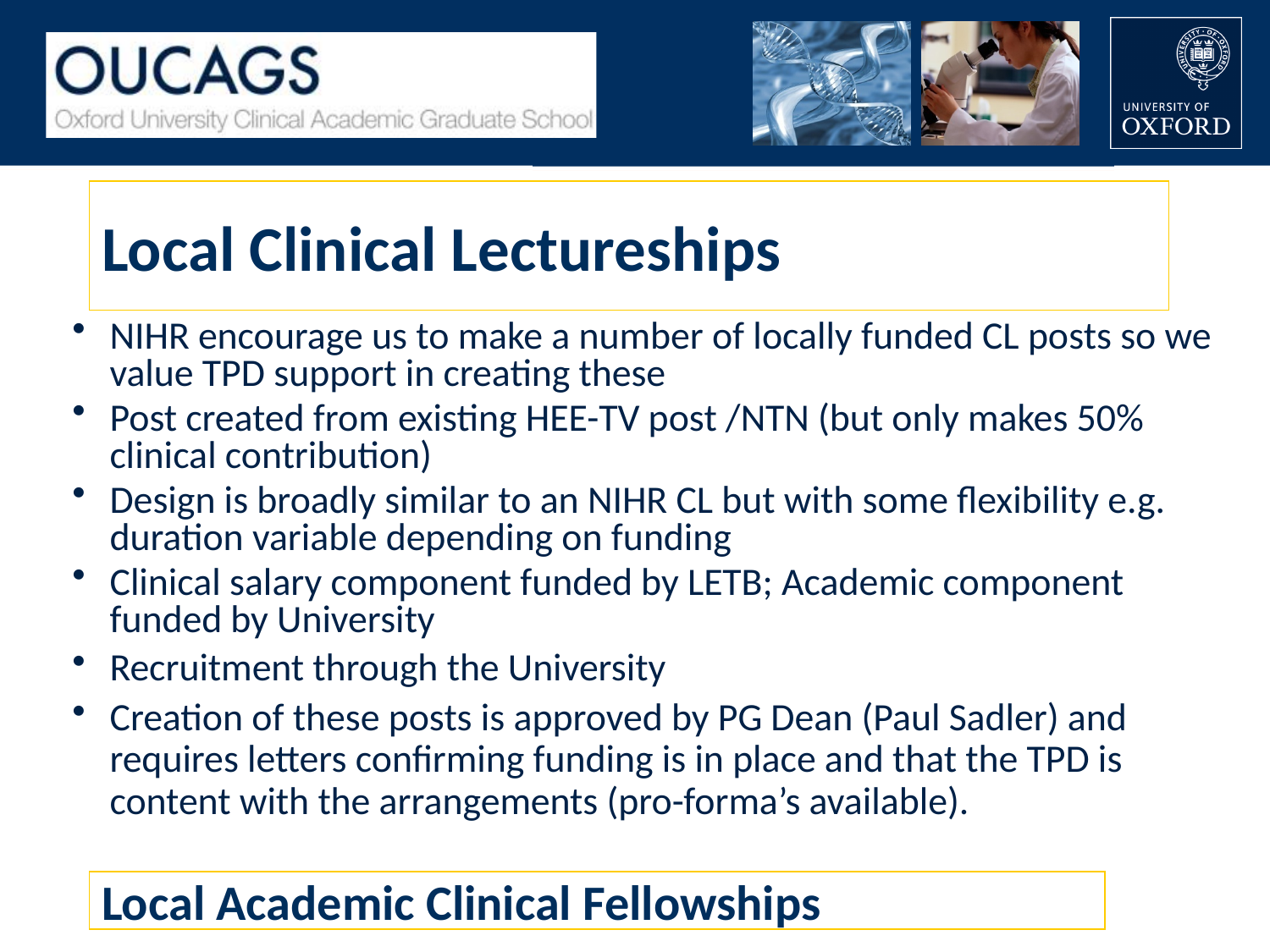

Local Clinical Lectureships
NIHR encourage us to make a number of locally funded CL posts so we value TPD support in creating these
Post created from existing HEE-TV post /NTN (but only makes 50% clinical contribution)
Design is broadly similar to an NIHR CL but with some flexibility e.g. duration variable depending on funding
Clinical salary component funded by LETB; Academic component funded by University
Recruitment through the University
Creation of these posts is approved by PG Dean (Paul Sadler) and requires letters confirming funding is in place and that the TPD is content with the arrangements (pro-forma’s available).

Local Academic Clinical Fellowships